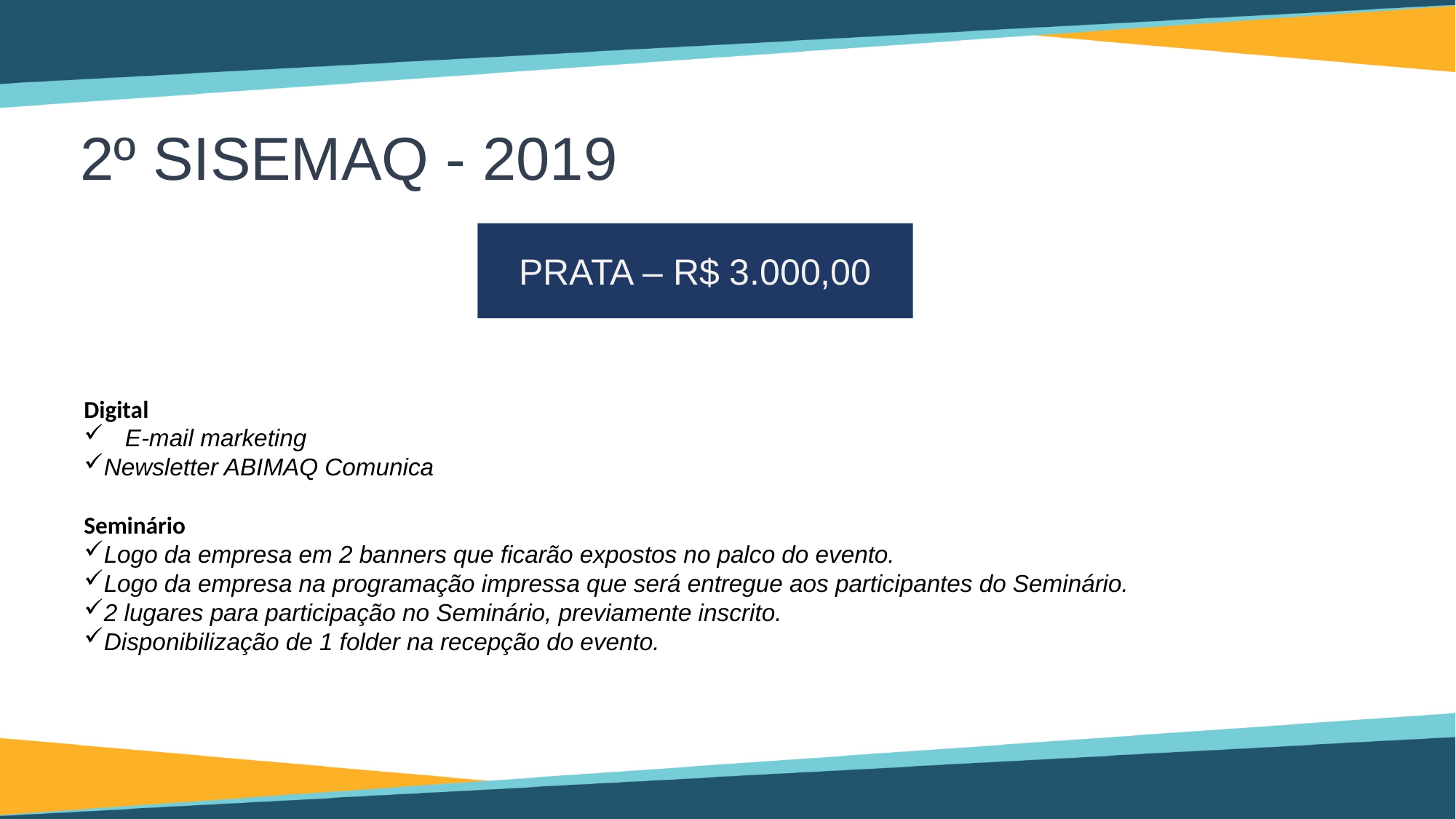

2º SISEMAQ - 2019
PRATA – R$ 3.000,00
Digital
E-mail marketing
Newsletter ABIMAQ Comunica

Seminário
Logo da empresa em 2 banners que ficarão expostos no palco do evento.
Logo da empresa na programação impressa que será entregue aos participantes do Seminário.
2 lugares para participação no Seminário, previamente inscrito.
Disponibilização de 1 folder na recepção do evento.